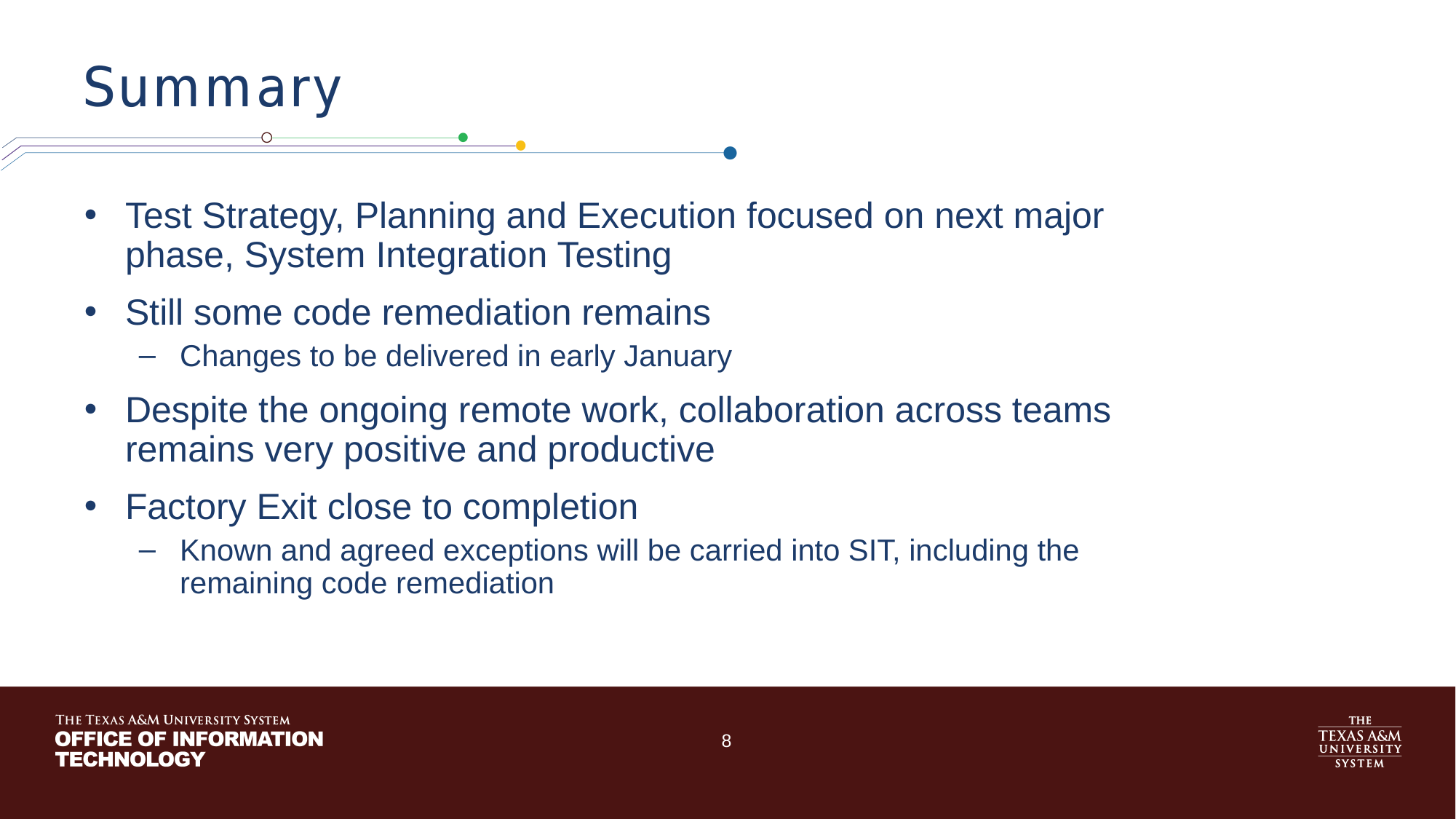

# Summary
Test Strategy, Planning and Execution focused on next major phase, System Integration Testing
Still some code remediation remains
Changes to be delivered in early January
Despite the ongoing remote work, collaboration across teams remains very positive and productive
Factory Exit close to completion
Known and agreed exceptions will be carried into SIT, including the remaining code remediation

8